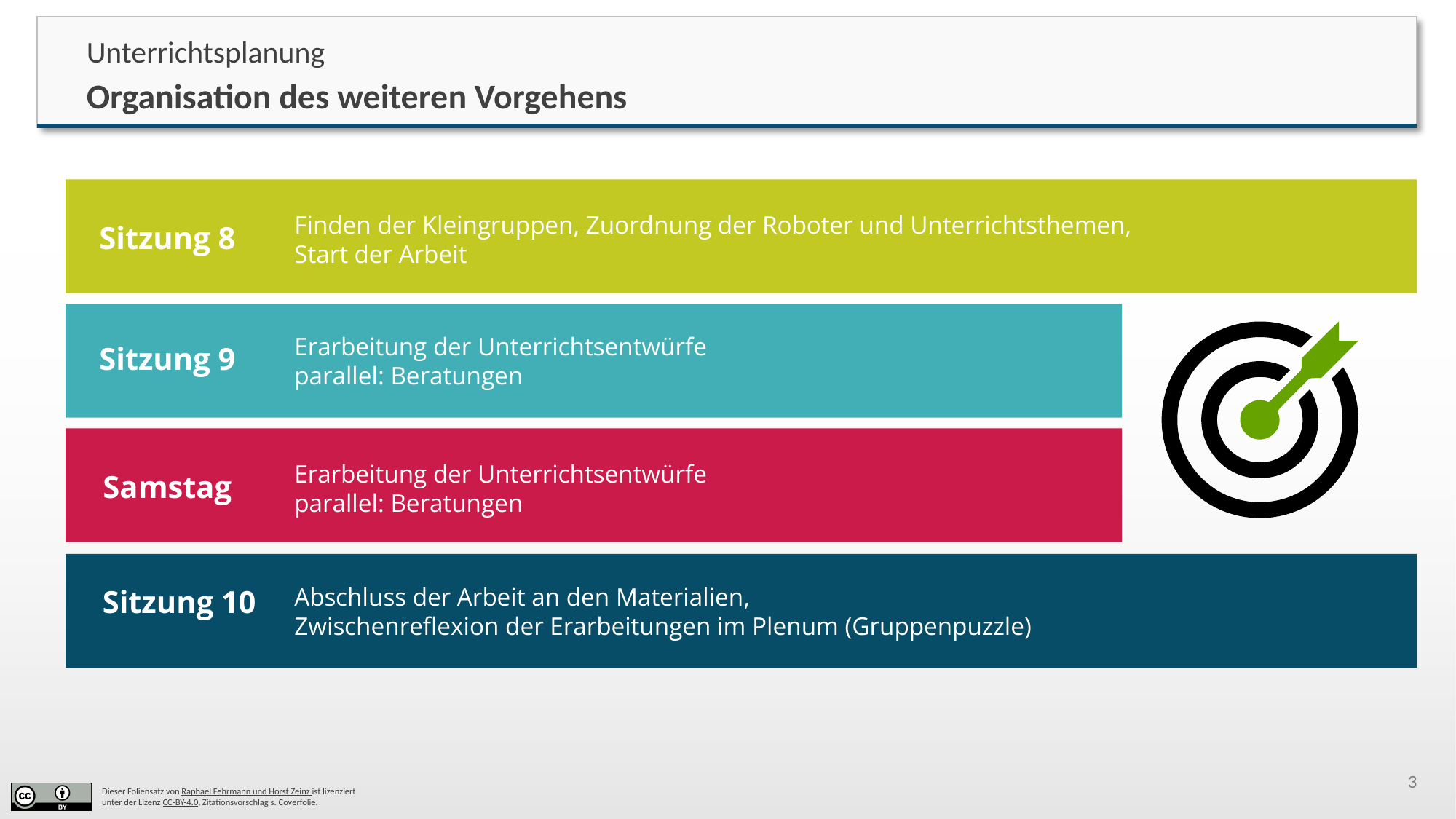

Unterrichtsplanung
   Organisation des weiteren Vorgehens

Finden der Kleingruppen, Zuordnung der Roboter und Unterrichtsthemen,
Start der Arbeit
Sitzung 8

Erarbeitung der Unterrichtsentwürfe
parallel: Beratungen
Sitzung 9

Erarbeitung der Unterrichtsentwürfe
parallel: Beratungen
Samstag

Abschluss der Arbeit an den Materialien,
Zwischenreflexion der Erarbeitungen im Plenum (Gruppenpuzzle)
Sitzung 10
3